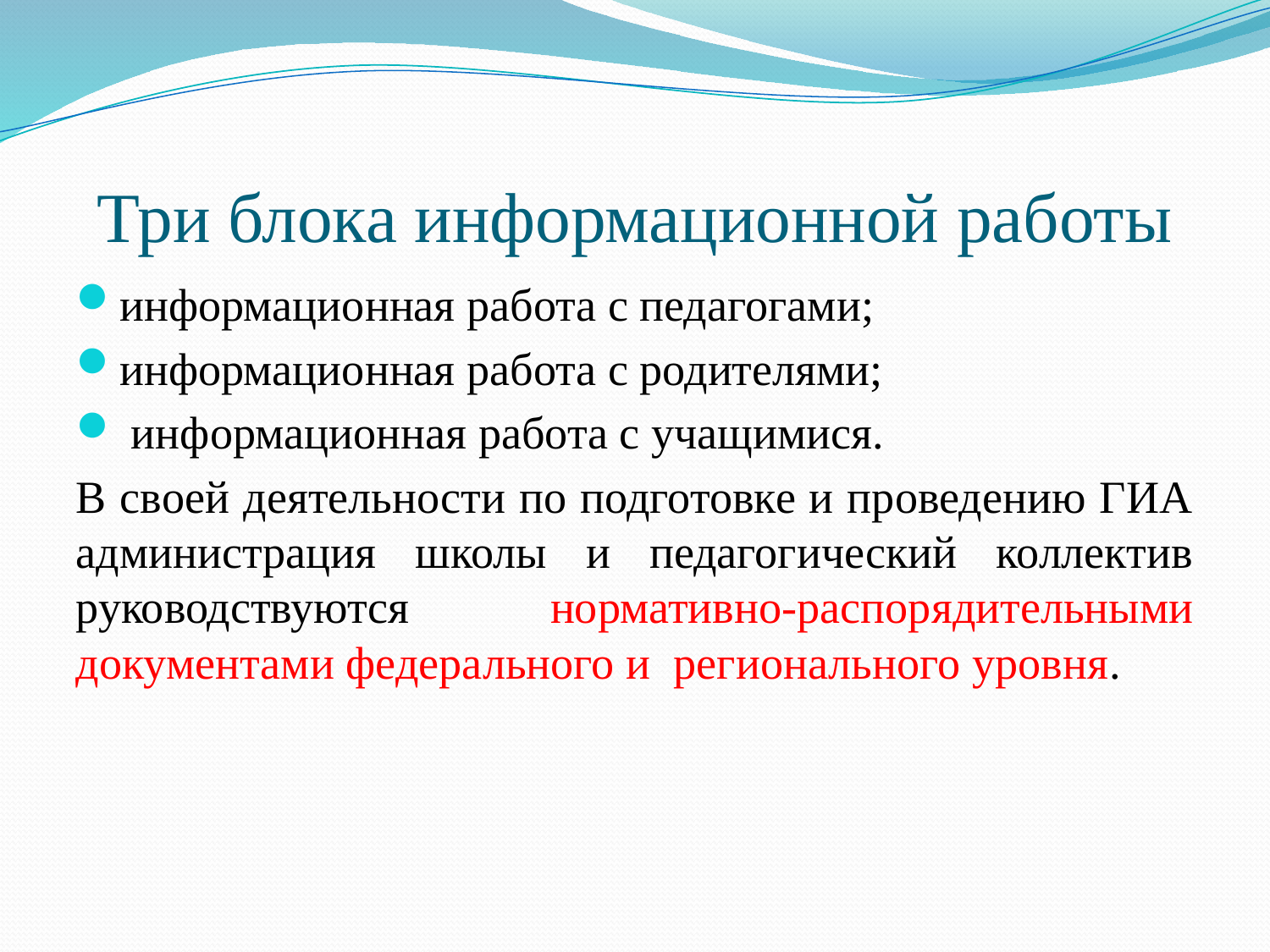

# Три блока информационной работы
информационная работа с педагогами;
информационная работа с родителями;
 информационная работа с учащимися.
В своей деятельности по подготовке и проведению ГИА администрация школы и педагогический коллектив руководствуются нормативно-распорядительными документами федерального и  регионального уровня.